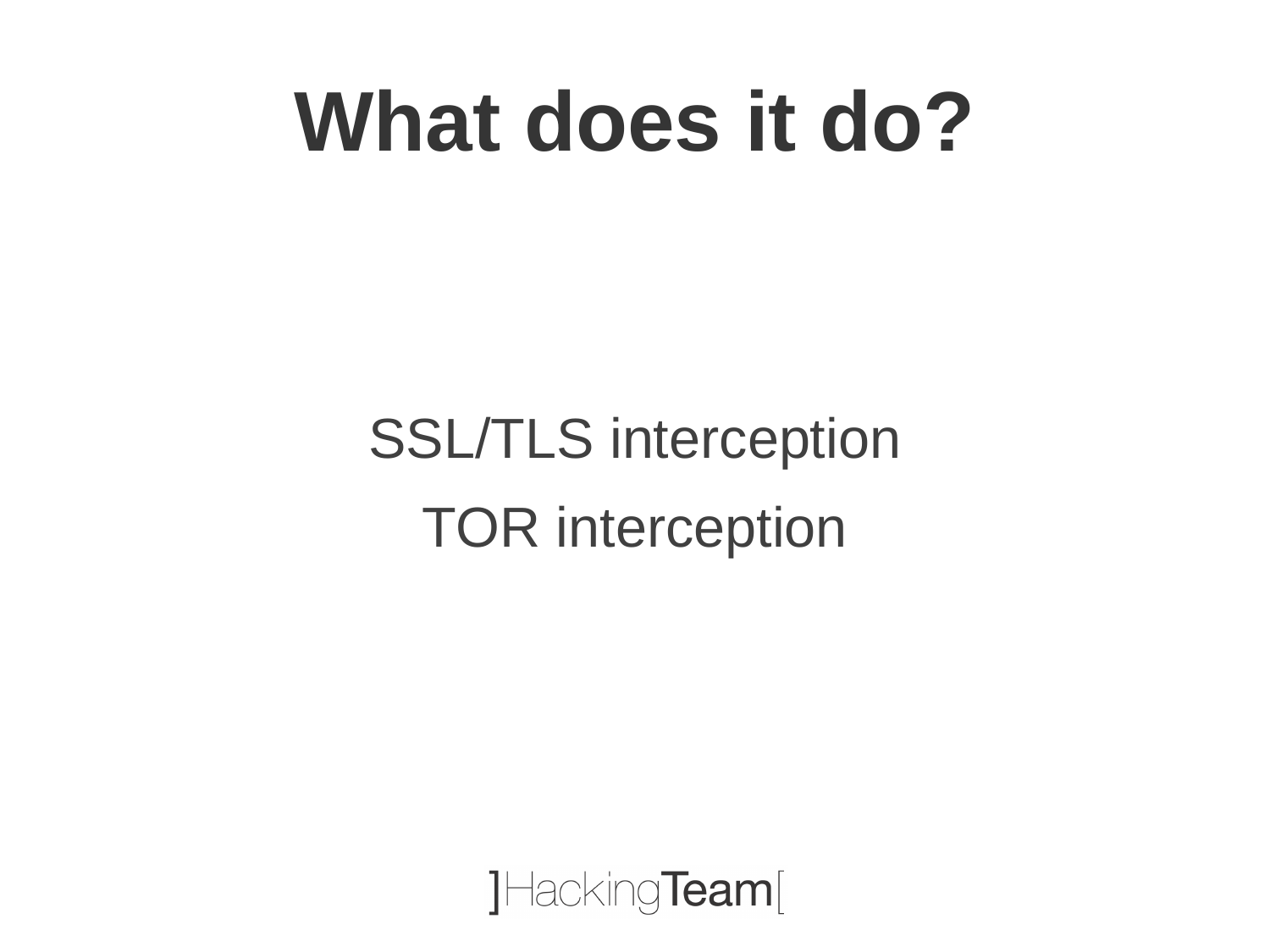

# What does it do?

SSL/TLS interception
TOR interception